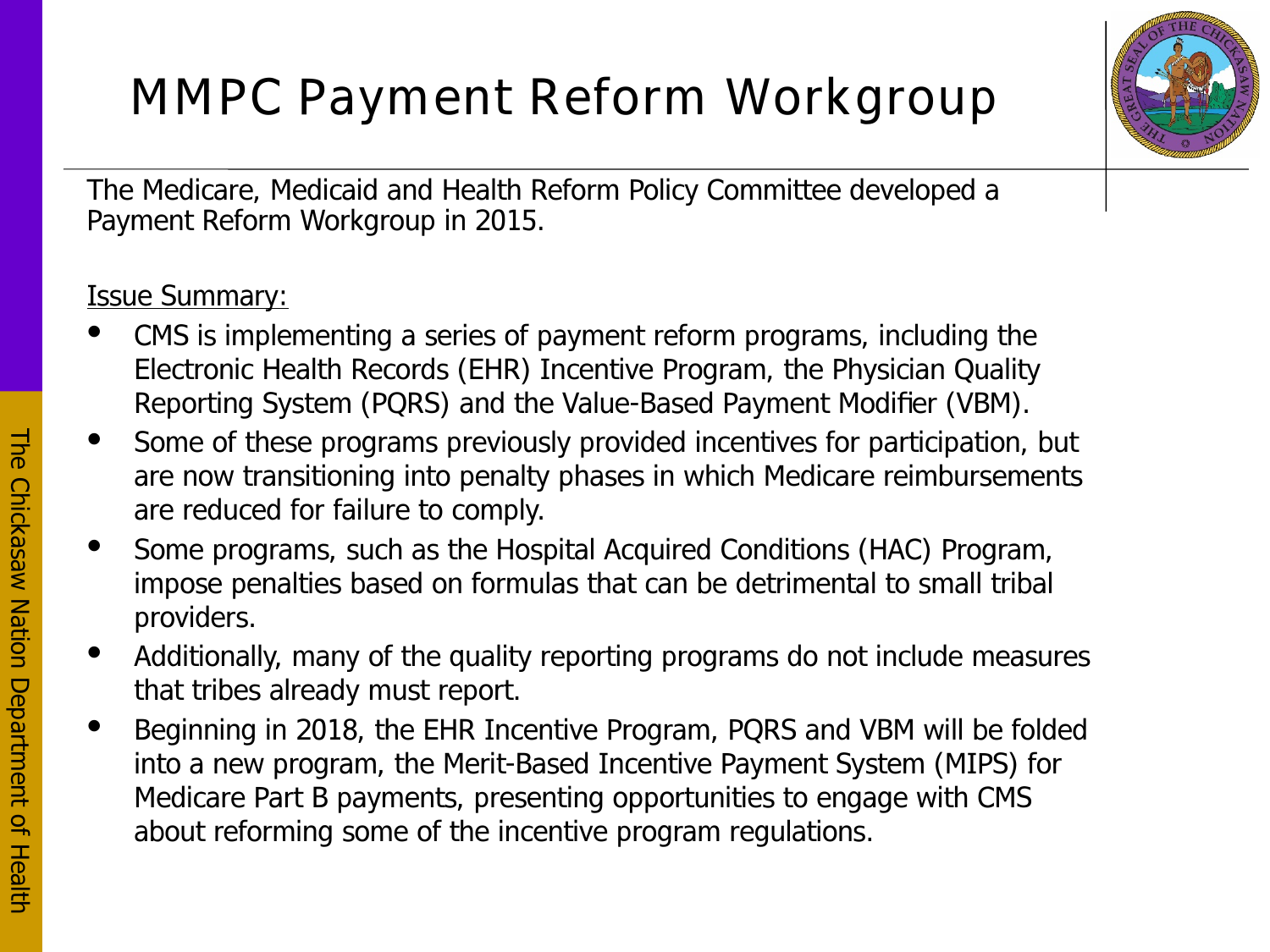

# MMPC Payment Reform Workgroup
The Medicare, Medicaid and Health Reform Policy Committee developed a Payment Reform Workgroup in 2015.

Issue Summary:
CMS is implementing a series of payment reform programs, including the Electronic Health Records (EHR) Incentive Program, the Physician Quality Reporting System (PQRS) and the Value-Based Payment Modifier (VBM).
Some of these programs previously provided incentives for participation, but are now transitioning into penalty phases in which Medicare reimbursements are reduced for failure to comply.
Some programs, such as the Hospital Acquired Conditions (HAC) Program, impose penalties based on formulas that can be detrimental to small tribal providers.
Additionally, many of the quality reporting programs do not include measures that tribes already must report.
Beginning in 2018, the EHR Incentive Program, PQRS and VBM will be folded into a new program, the Merit-Based Incentive Payment System (MIPS) for Medicare Part B payments, presenting opportunities to engage with CMS about reforming some of the incentive program regulations.